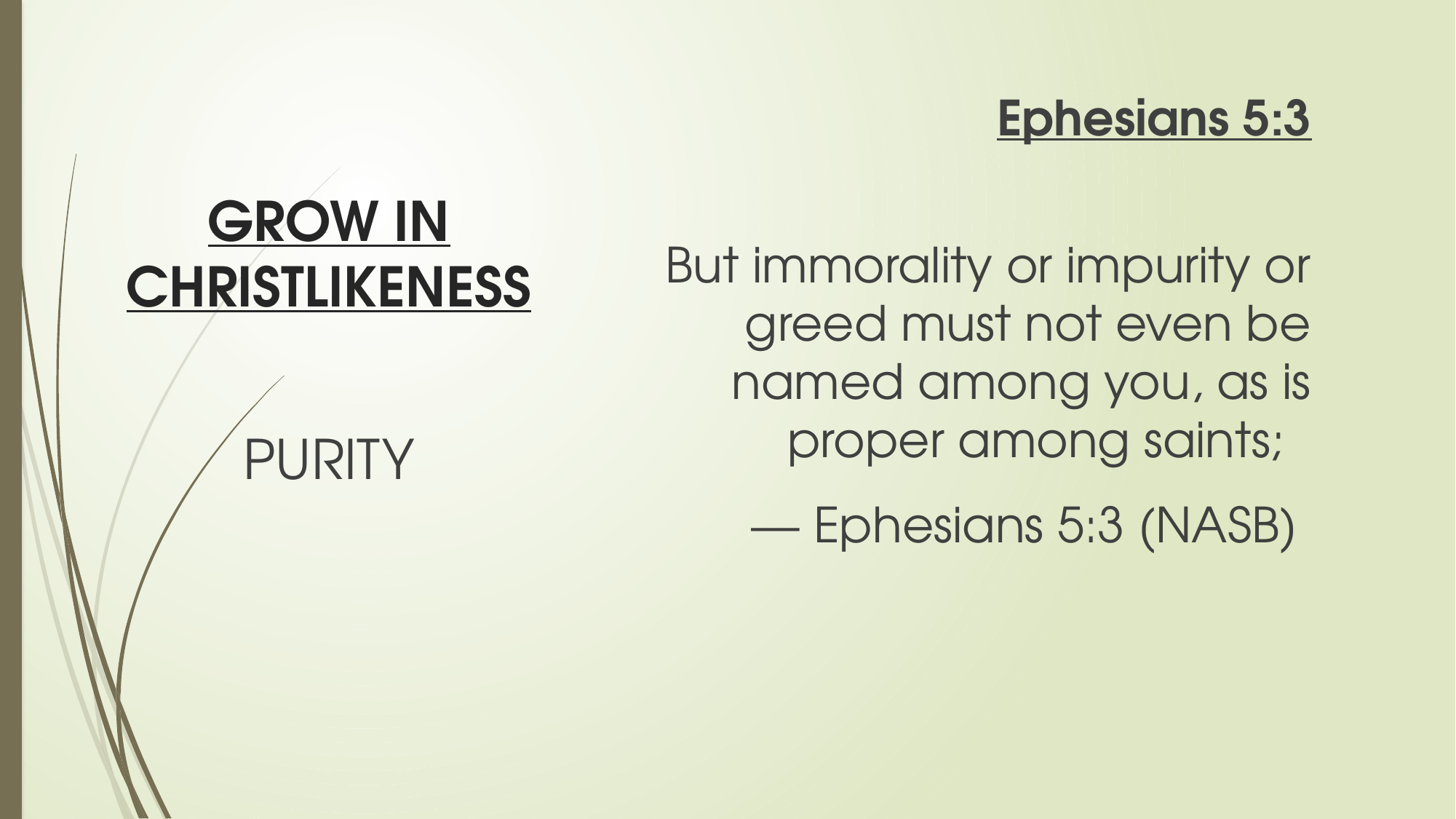

# GROW IN CHRISTLIKENESS
Ephesians 5:3

But immorality or impurity or greed must not even be named among you, as is proper among saints;
— Ephesians 5:3 (NASB)

PURITY